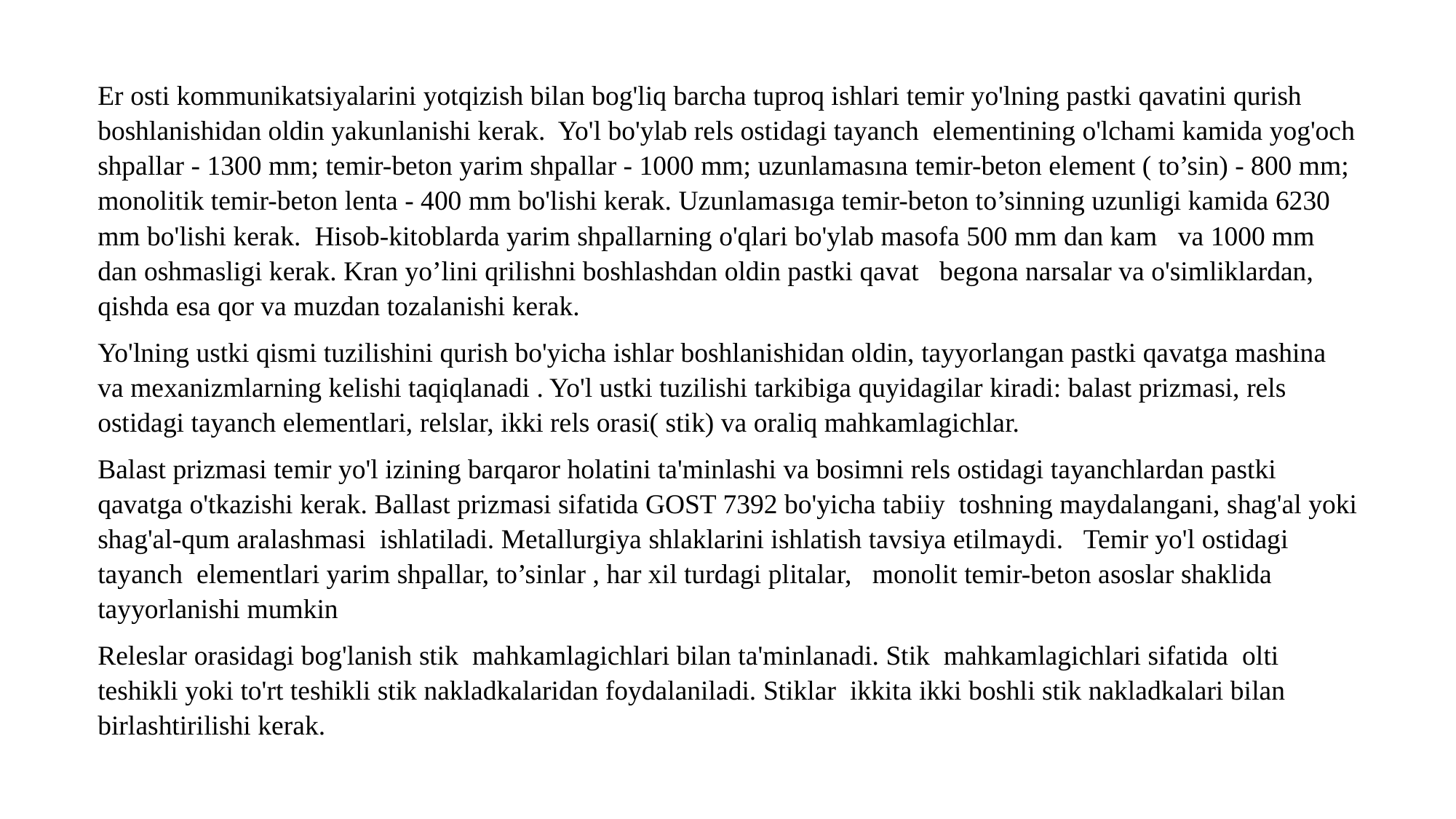

Er osti kommunikatsiyalarini yotqizish bilan bog'liq barcha tuproq ishlari temir yo'lning pastki qavatini qurish boshlanishidan oldin yakunlanishi kerak.  Yo'l bo'ylab rels ostidagi tayanch  elementining o'lchami kamida yog'och shpallar - 1300 mm; temir-beton yarim shpallar - 1000 mm; uzunlamasına temir-beton element ( to’sin) - 800 mm; monolitik temir-beton lenta - 400 mm bo'lishi kerak. Uzunlamasıga temir-beton to’sinning uzunligi kamida 6230 mm bo'lishi kerak.  Hisob-kitoblarda yarim shpallarning o'qlari bo'ylab masofa 500 mm dan kam   va 1000 mm dan oshmasligi kerak. Kran yo’lini qrilishni boshlashdan oldin pastki qavat   begona narsalar va o'simliklardan, qishda esa qor va muzdan tozalanishi kerak.
Yo'lning ustki qismi tuzilishini qurish bo'yicha ishlar boshlanishidan oldin, tayyorlangan pastki qavatga mashina va mexanizmlarning kelishi taqiqlanadi . Yo'l ustki tuzilishi tarkibiga quyidagilar kiradi: balast prizmasi, rels ostidagi tayanch elementlari, relslar, ikki rels orasi( stik) va oraliq mahkamlagichlar.
Balast prizmasi temir yo'l izining barqaror holatini ta'minlashi va bosimni rels ostidagi tayanchlardan pastki qavatga o'tkazishi kerak. Ballast prizmasi sifatida GOST 7392 bo'yicha tabiiy  toshning maydalangani, shag'al yoki shag'al-qum aralashmasi  ishlatiladi. Metallurgiya shlaklarini ishlatish tavsiya etilmaydi.   Temir yo'l ostidagi tayanch  elementlari yarim shpallar, to’sinlar , har xil turdagi plitalar,   monolit temir-beton asoslar shaklida tayyorlanishi mumkin
Releslar orasidagi bog'lanish stik  mahkamlagichlari bilan ta'minlanadi. Stik  mahkamlagichlari sifatida  olti teshikli yoki to'rt teshikli stik nakladkalaridan foydalaniladi. Stiklar  ikkita ikki boshli stik nakladkalari bilan birlashtirilishi kerak.